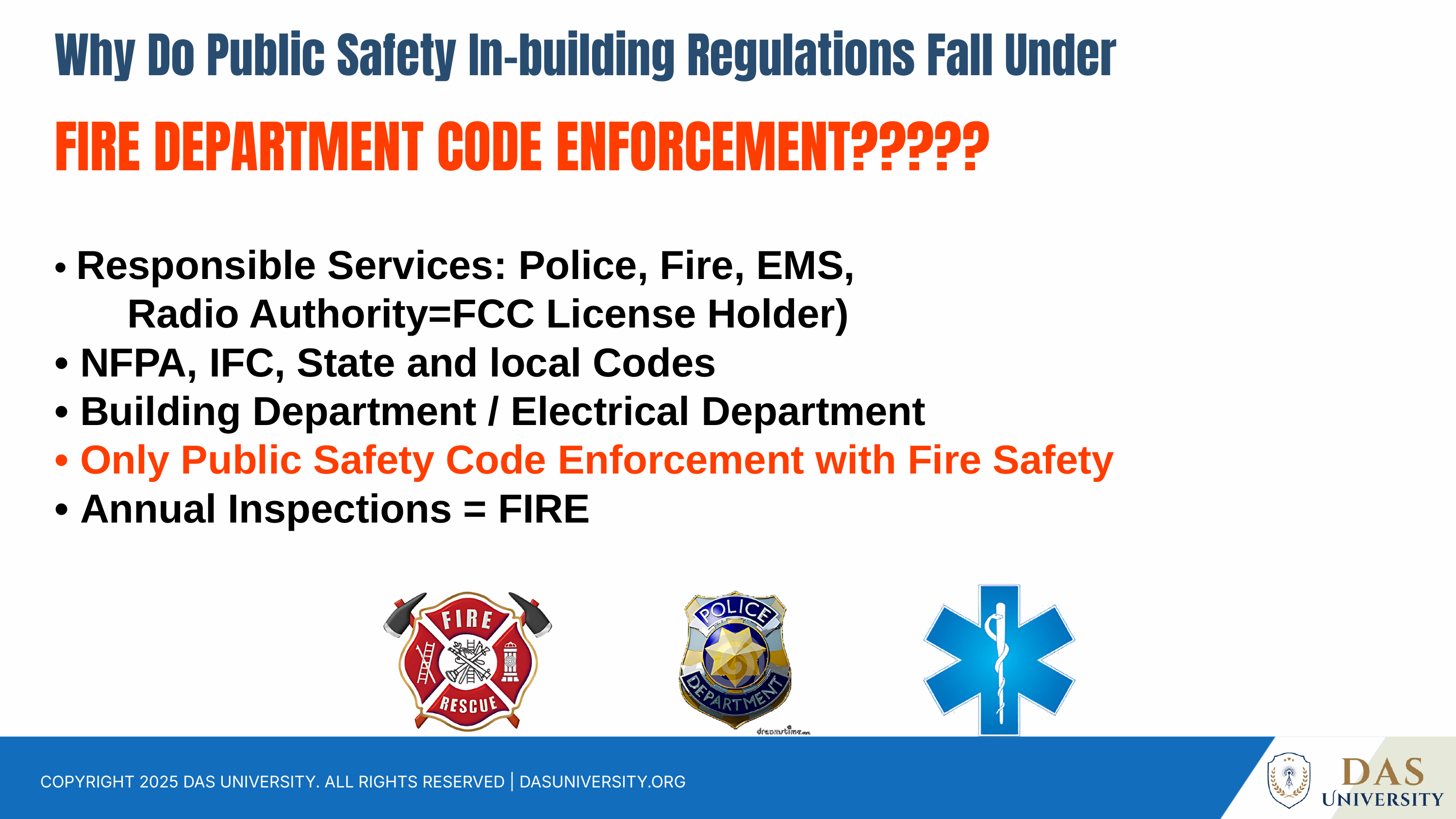

Why Do Public Safety In-building Regulations Fall Under
FIRE DEPARTMENT CODE ENFORCEMENT?????
• Responsible Services: Police, Fire, EMS,
	Radio Authority=FCC License Holder)
• NFPA, IFC, State and local Codes
• Building Department / Electrical Department
• Only Public Safety Code Enforcement with Fire Safety
• Annual Inspections = FIRE

COPYRIGHT 2025 DAS UNIVERSITY. ALL RIGHTS RESERVED | DASUNIVERSITY.ORG